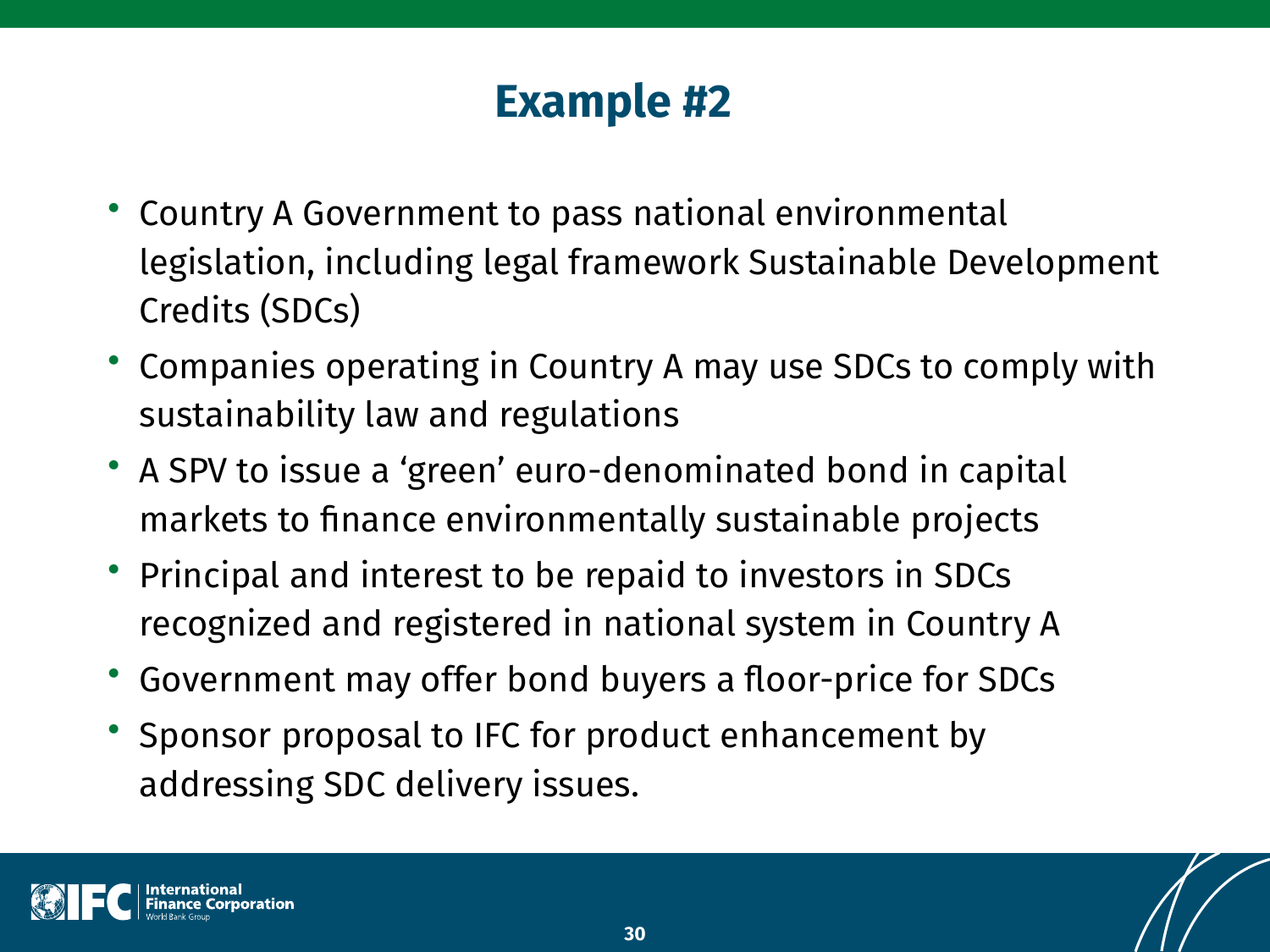

# Example #2
Country A Government to pass national environmental legislation, including legal framework Sustainable Development Credits (SDCs)
Companies operating in Country A may use SDCs to comply with sustainability law and regulations
A SPV to issue a ‘green’ euro-denominated bond in capital markets to finance environmentally sustainable projects
Principal and interest to be repaid to investors in SDCs recognized and registered in national system in Country A
Government may offer bond buyers a floor-price for SDCs
Sponsor proposal to IFC for product enhancement by addressing SDC delivery issues.
30